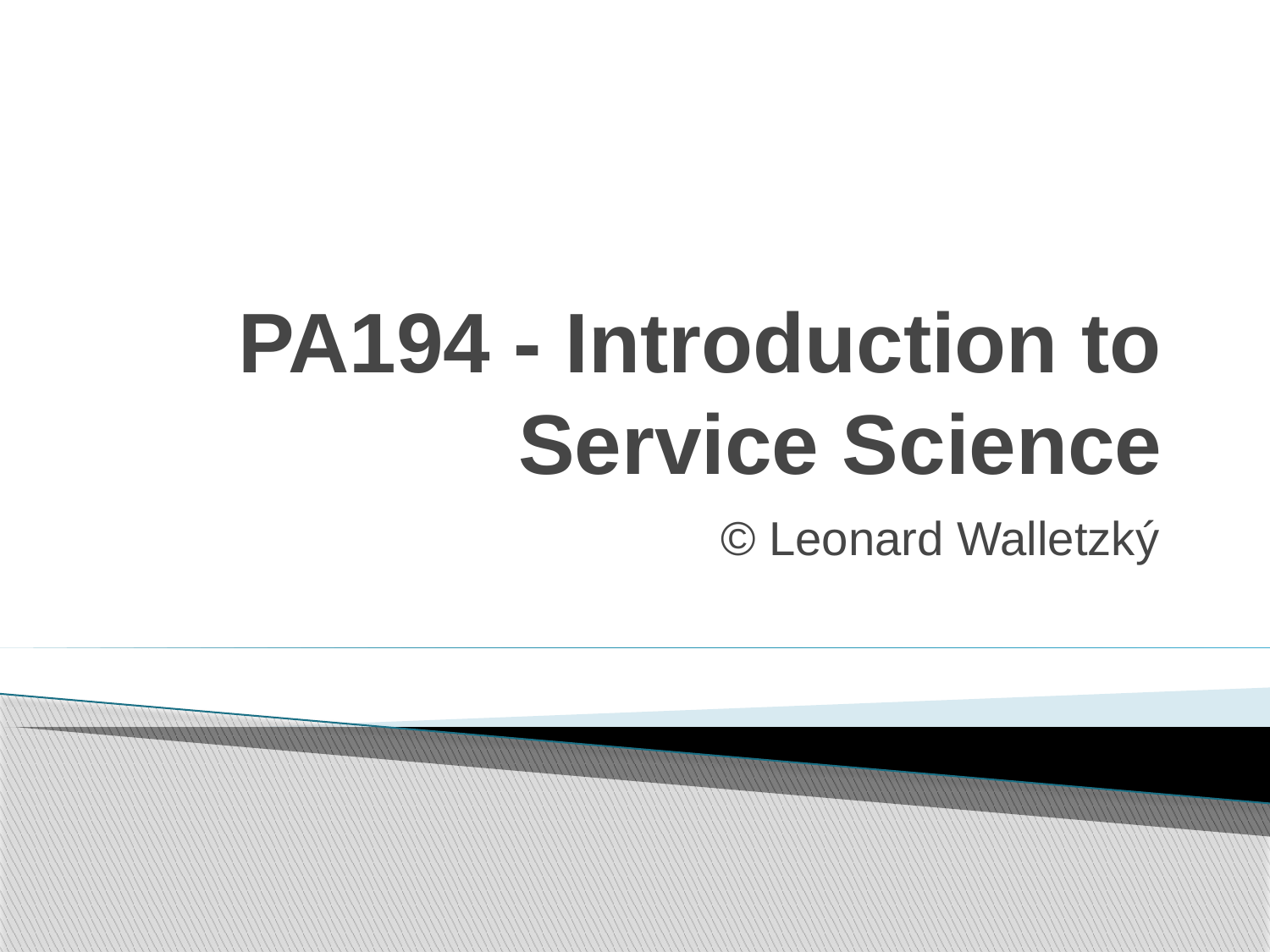

# PA194 - Introduction to Service Science
© Leonard Walletzký